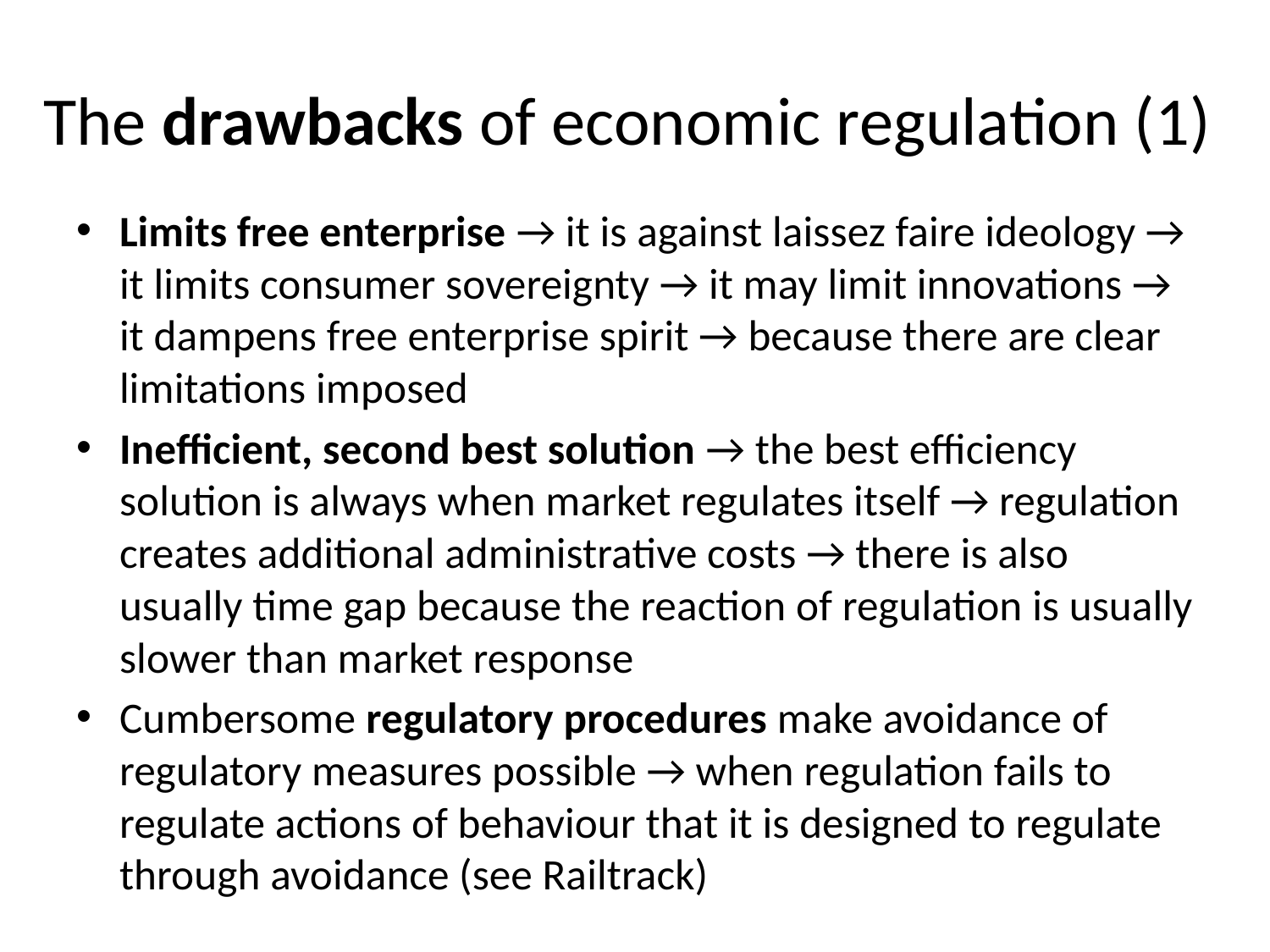

# The drawbacks of economic regulation (1)
Limits free enterprise → it is against laissez faire ideology → it limits consumer sovereignty → it may limit innovations → it dampens free enterprise spirit → because there are clear limitations imposed
Inefficient, second best solution → the best efficiency solution is always when market regulates itself → regulation creates additional administrative costs → there is also usually time gap because the reaction of regulation is usually slower than market response
Cumbersome regulatory procedures make avoidance of regulatory measures possible → when regulation fails to regulate actions of behaviour that it is designed to regulate through avoidance (see Railtrack)